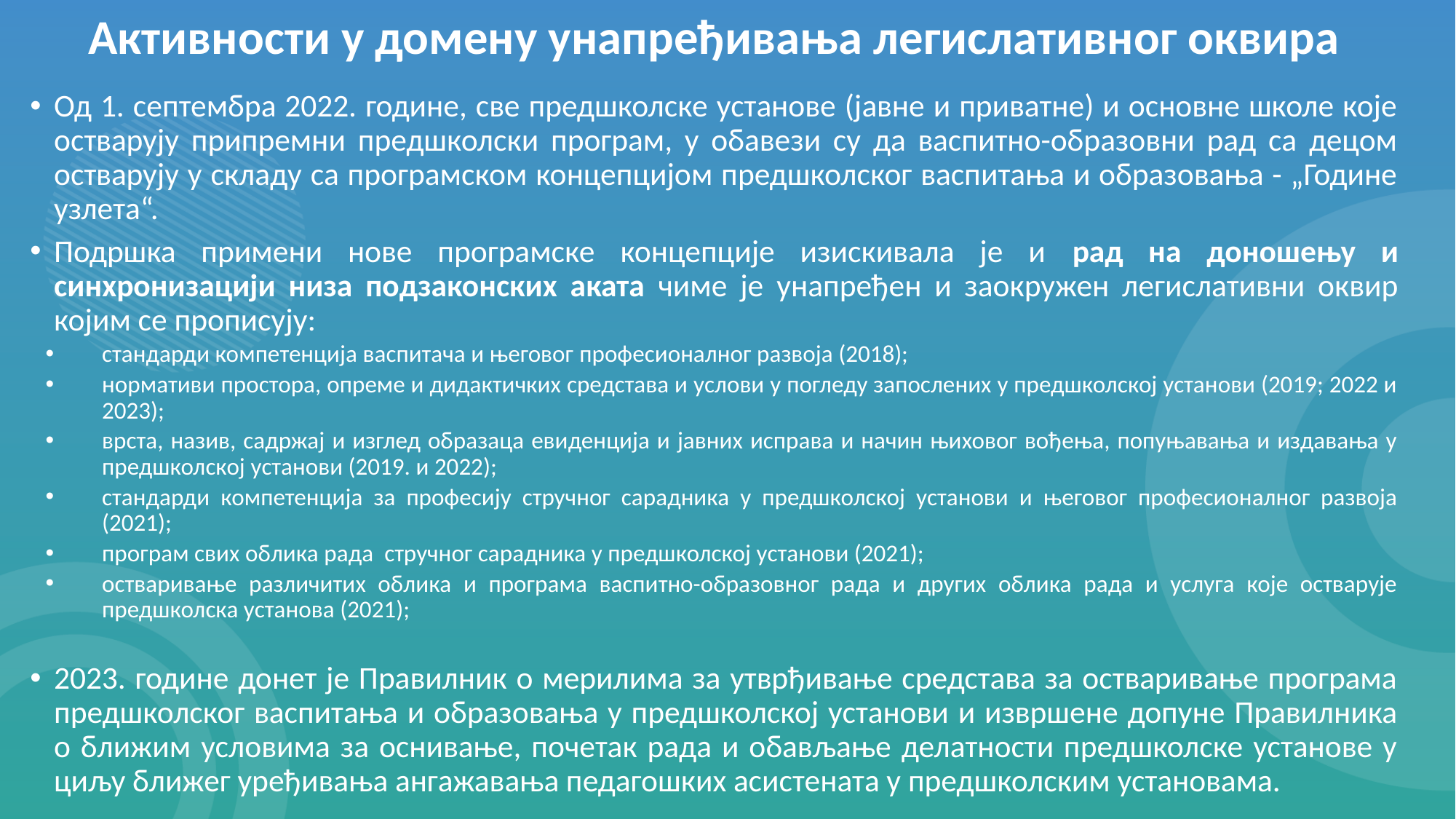

# Активности у домену унапређивања легислативног оквира
Од 1. септембра 2022. године, све предшколске установе (јавне и приватне) и основне школе које остварују припремни предшколски програм, у обавези су да васпитно-образовни рад са децом остварују у складу са програмском концепцијом предшколског васпитања и образовања - „Године узлета“.
Подршка примени нове програмске концепције изискивала је и рад на доношењу и синхронизацији низа подзаконских аката чиме је унапређен и заокружен легислативни оквир којим се прописују:
стандарди компетенција васпитача и његовог професионалног развоја (2018);
нормативи простора, опреме и дидактичких средстава и услови у погледу запослених у предшколској установи (2019; 2022 и 2023);
врста, назив, садржај и изглед образаца евиденција и јавних исправа и начин њиховог вођења, попуњавања и издавања у предшколској установи (2019. и 2022);
стандарди компетенција за професију стручног сарадника у предшколској установи и његовог професионалног развоја (2021);
програм свих облика рада  стручног сарадника у предшколској установи (2021);
остваривање различитих облика и програма васпитно-образовног рада и других облика рада и услуга које остварује предшколска установа (2021);

2023. године донет је Правилник о мерилима за утврђивање средстава за остваривање програма предшколског васпитања и образовања у предшколској установи и извршене допуне Правилника о ближим условима за оснивање, почетак рада и обављање делатности предшколске установе у циљу ближег уређивања ангажавања педагошких асистената у предшколским установама.